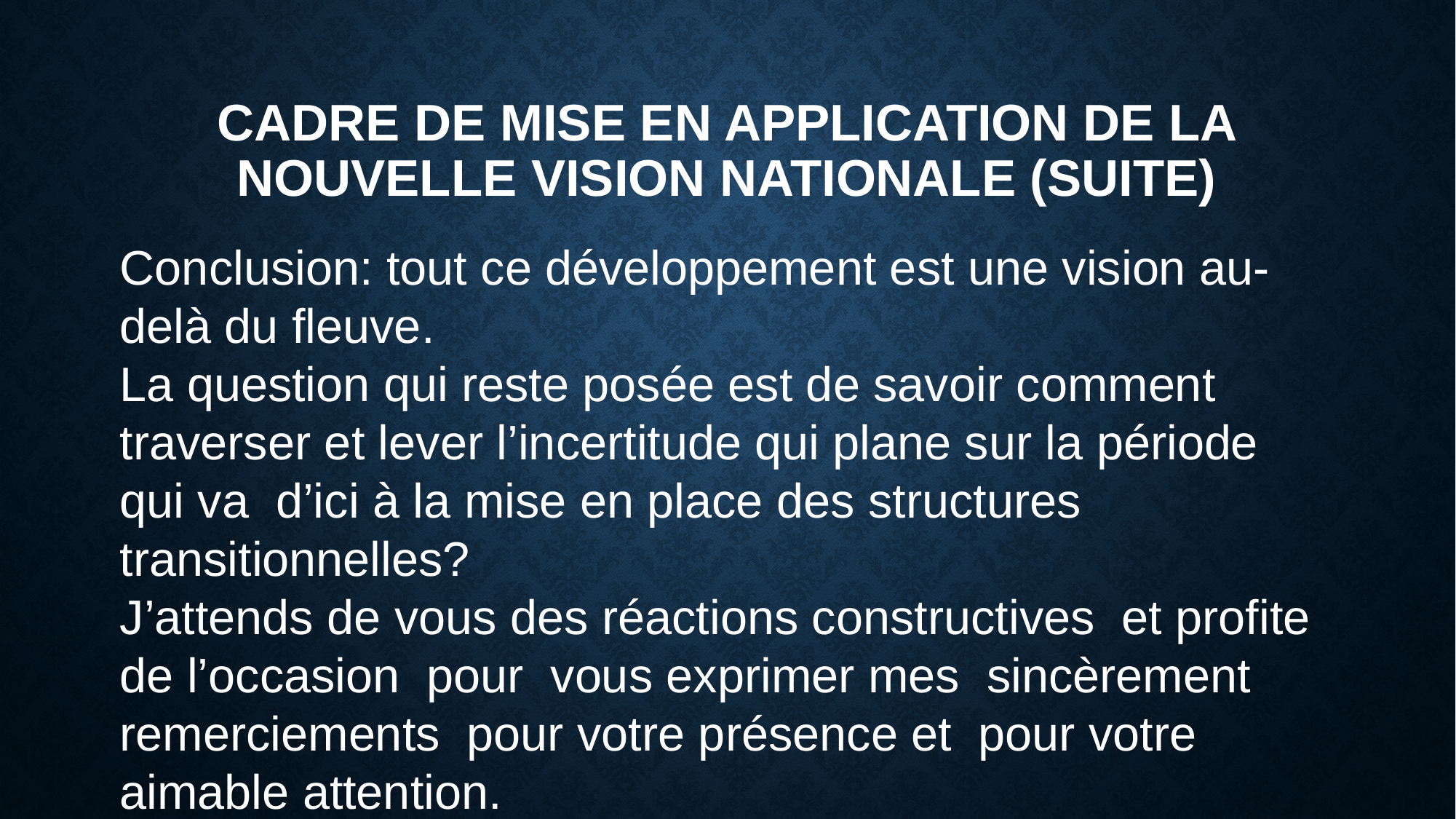

CADRE DE MISE EN APPLICATION DE LA NOUVELLE VISION NATIONALE (SUITE)
Conclusion: tout ce développement est une vision au-delà du fleuve.
La question qui reste posée est de savoir comment traverser et lever l’incertitude qui plane sur la période qui va  d’ici à la mise en place des structures transitionnelles?
J’attends de vous des réactions constructives  et profite de l’occasion  pour  vous exprimer mes  sincèrement remerciements  pour votre présence et  pour votre aimable attention.
Encore une fois merci et que Dieu vous bénisse.